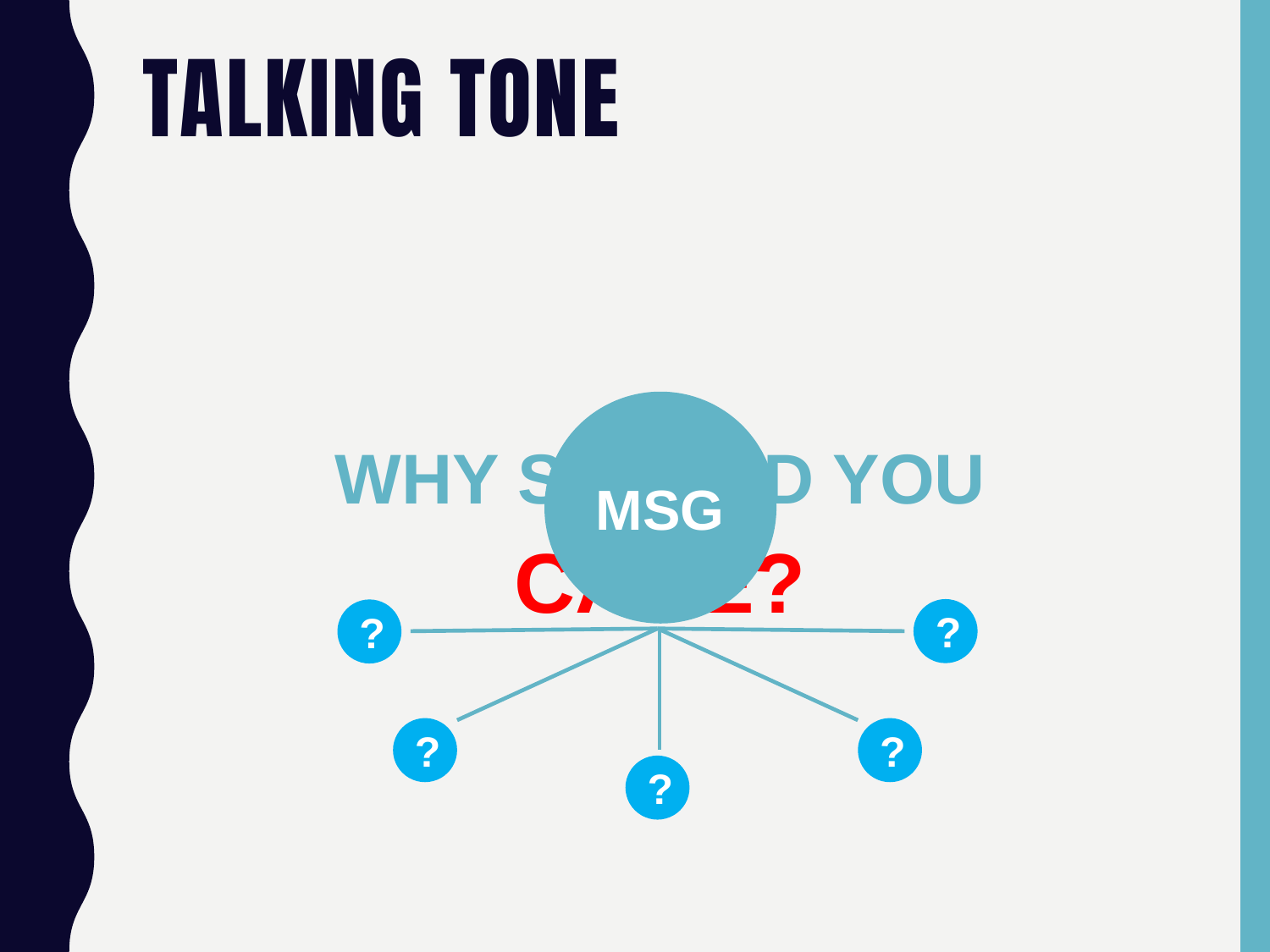

# Talking Tone
MSG
WHY SHOULD YOU CARE?
?
?
?
?
?